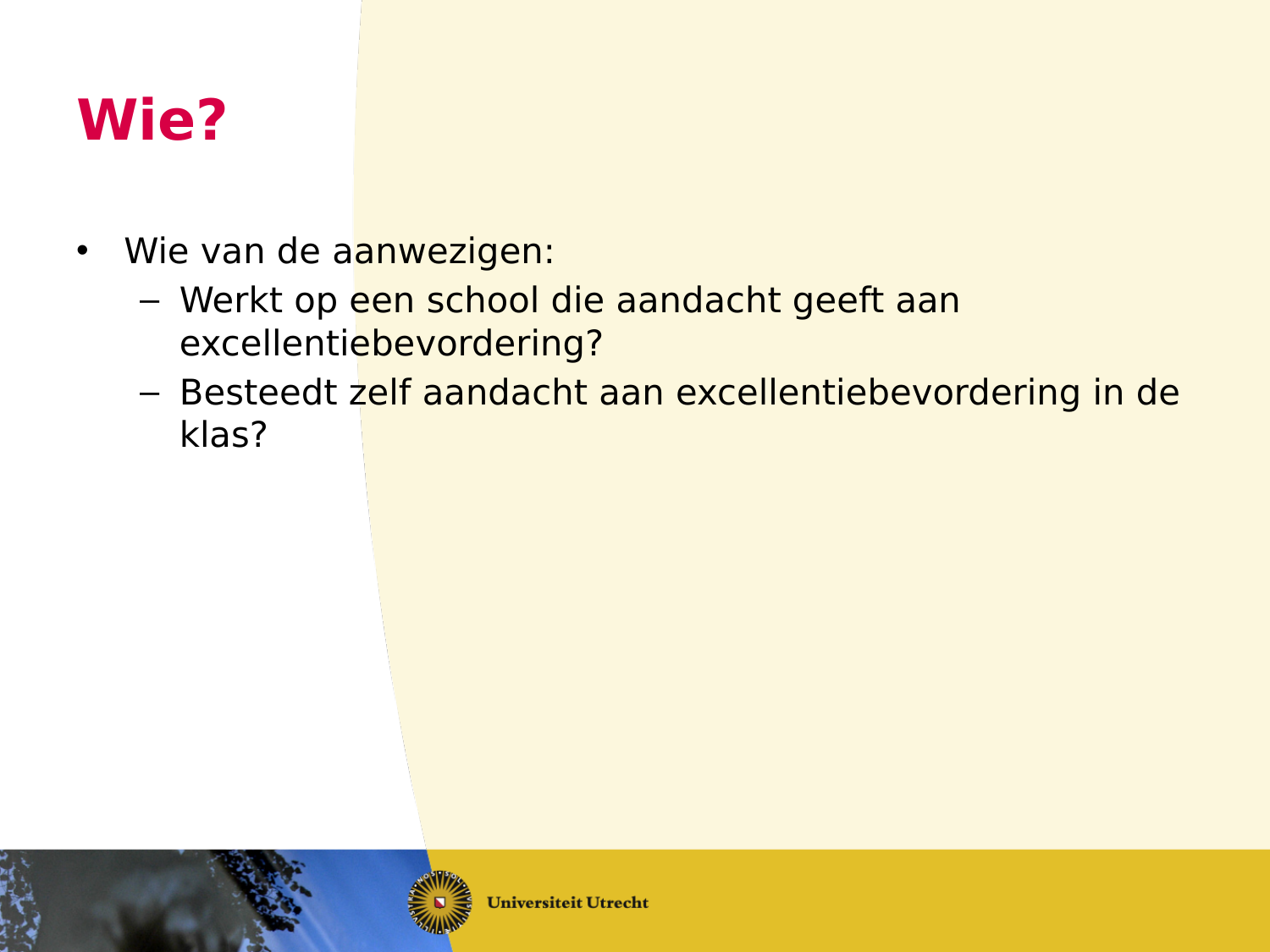

# Wie?
Wie van de aanwezigen:
Werkt op een school die aandacht geeft aan excellentiebevordering?
Besteedt zelf aandacht aan excellentiebevordering in de klas?